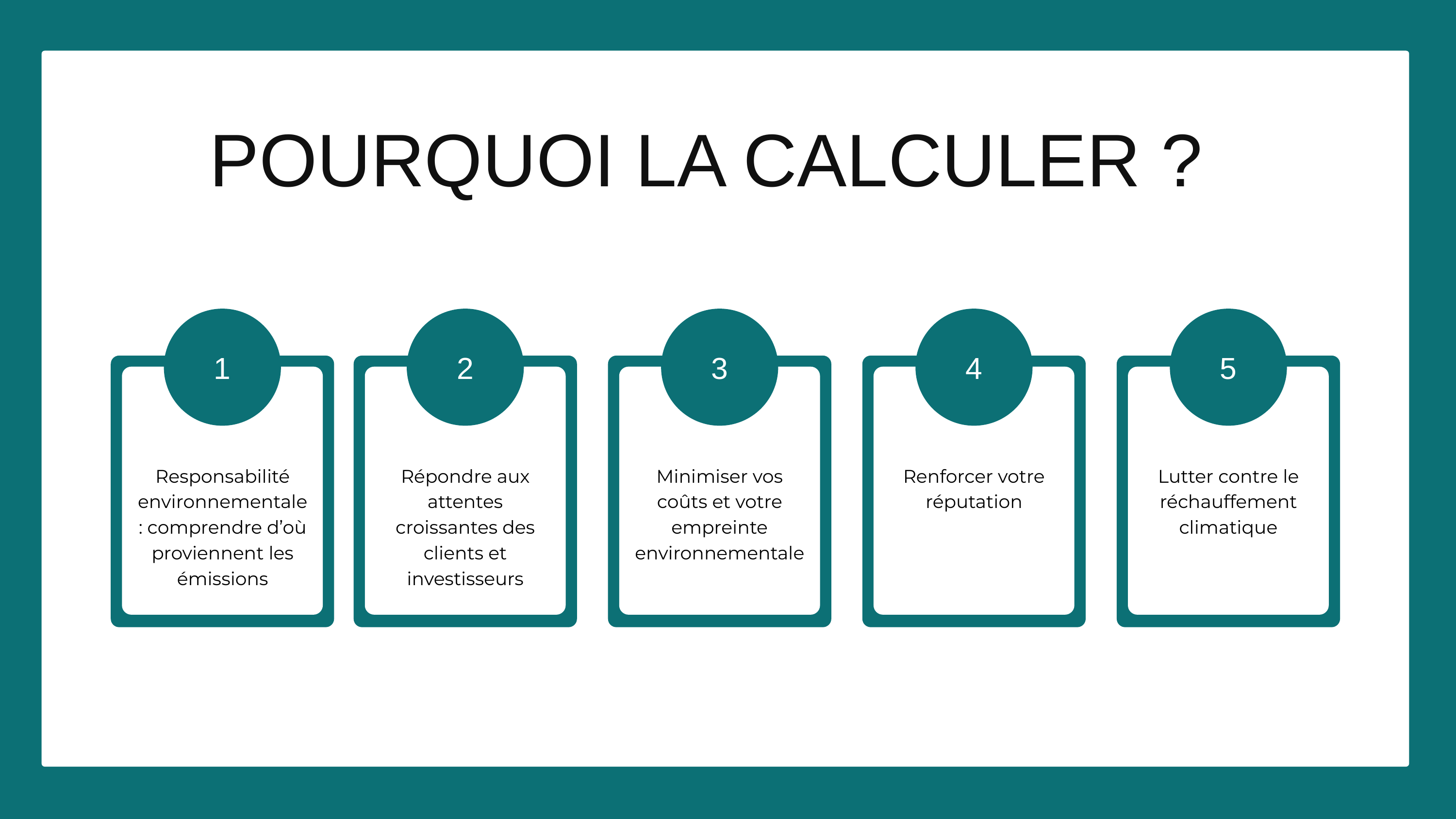

POURQUOI LA CALCULER ?

1

2

3

4

5

Responsabilité environnementale : comprendre d’où proviennent les émissions
Répondre aux attentes croissantes des clients et investisseurs
Minimiser vos coûts et votre empreinte environnementale
Renforcer votre réputation
Lutter contre le réchauffement climatique